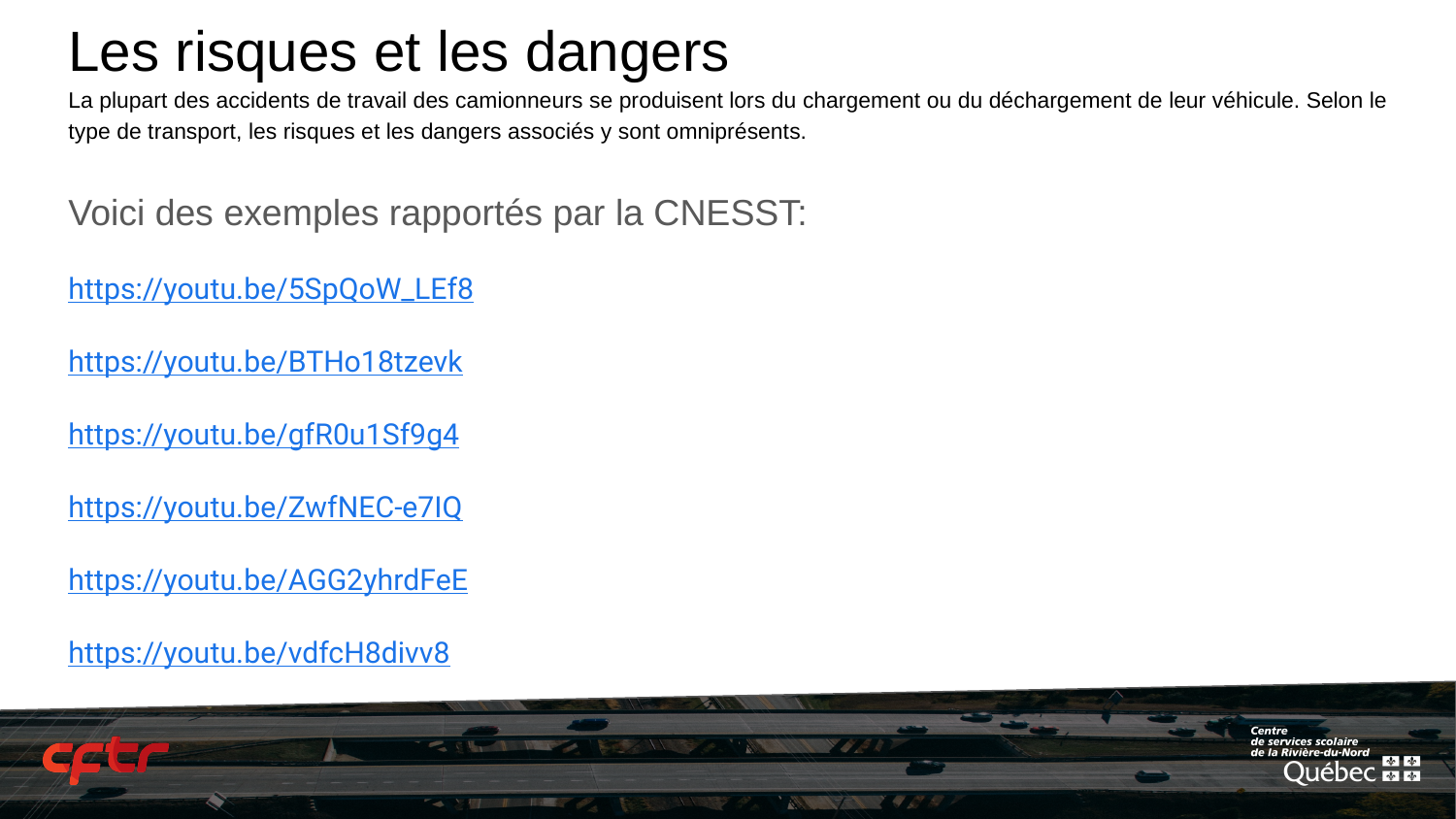

# Les risques et les dangers
La plupart des accidents de travail des camionneurs se produisent lors du chargement ou du déchargement de leur véhicule. Selon le type de transport, les risques et les dangers associés y sont omniprésents.

Voici des exemples rapportés par la CNESST:
https://youtu.be/5SpQoW_LEf8
https://youtu.be/BTHo18tzevk
https://youtu.be/gfR0u1Sf9g4
https://youtu.be/ZwfNEC-e7IQ
https://youtu.be/AGG2yhrdFeE
https://youtu.be/vdfcH8divv8